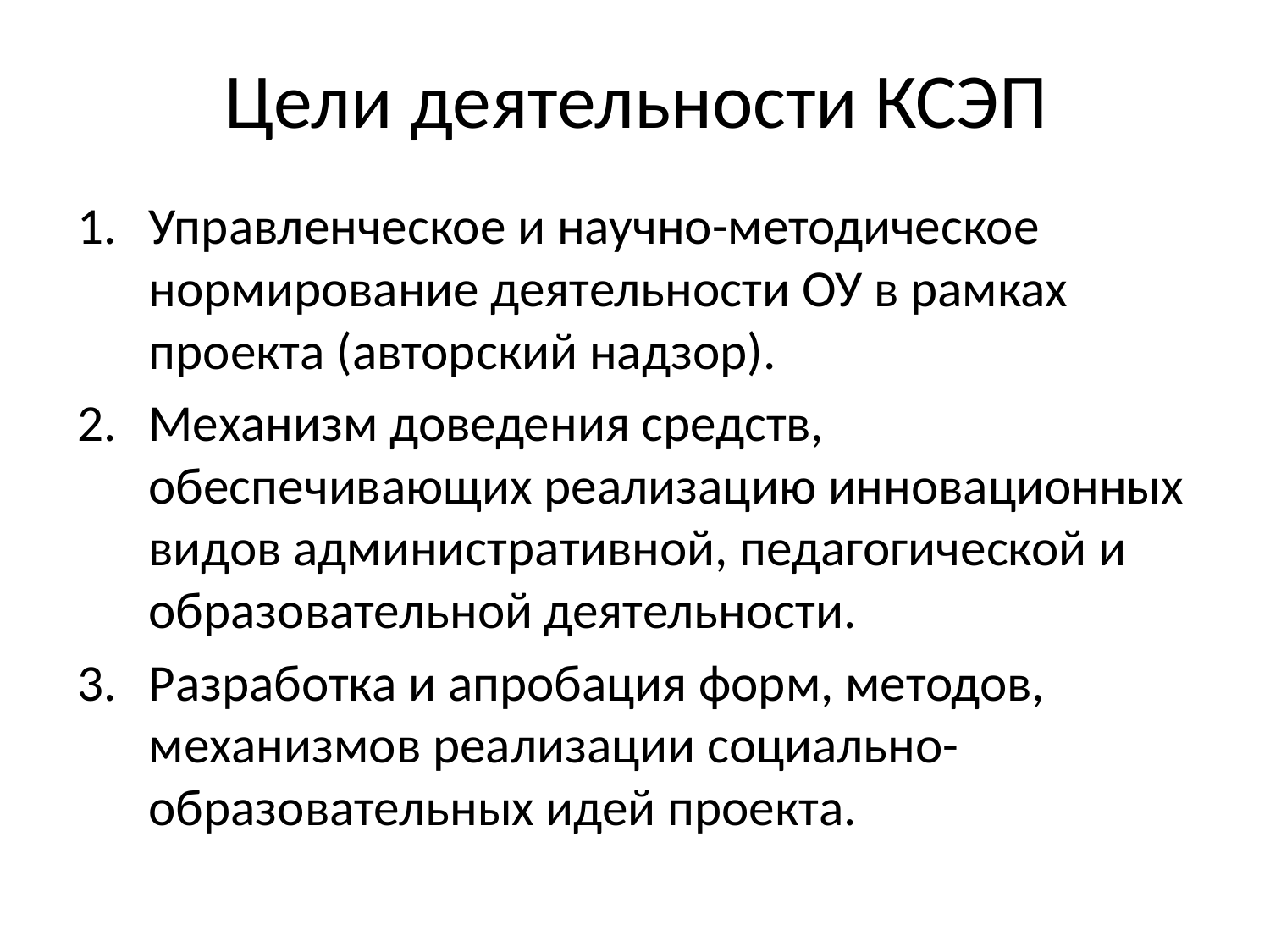

# Цели деятельности КСЭП
Управленческое и научно-методическое нормирование деятельности ОУ в рамках проекта (авторский надзор).
Механизм доведения средств, обеспечивающих реализацию инновационных видов административной, педагогической и образовательной деятельности.
Разработка и апробация форм, методов, механизмов реализации социально-образовательных идей проекта.